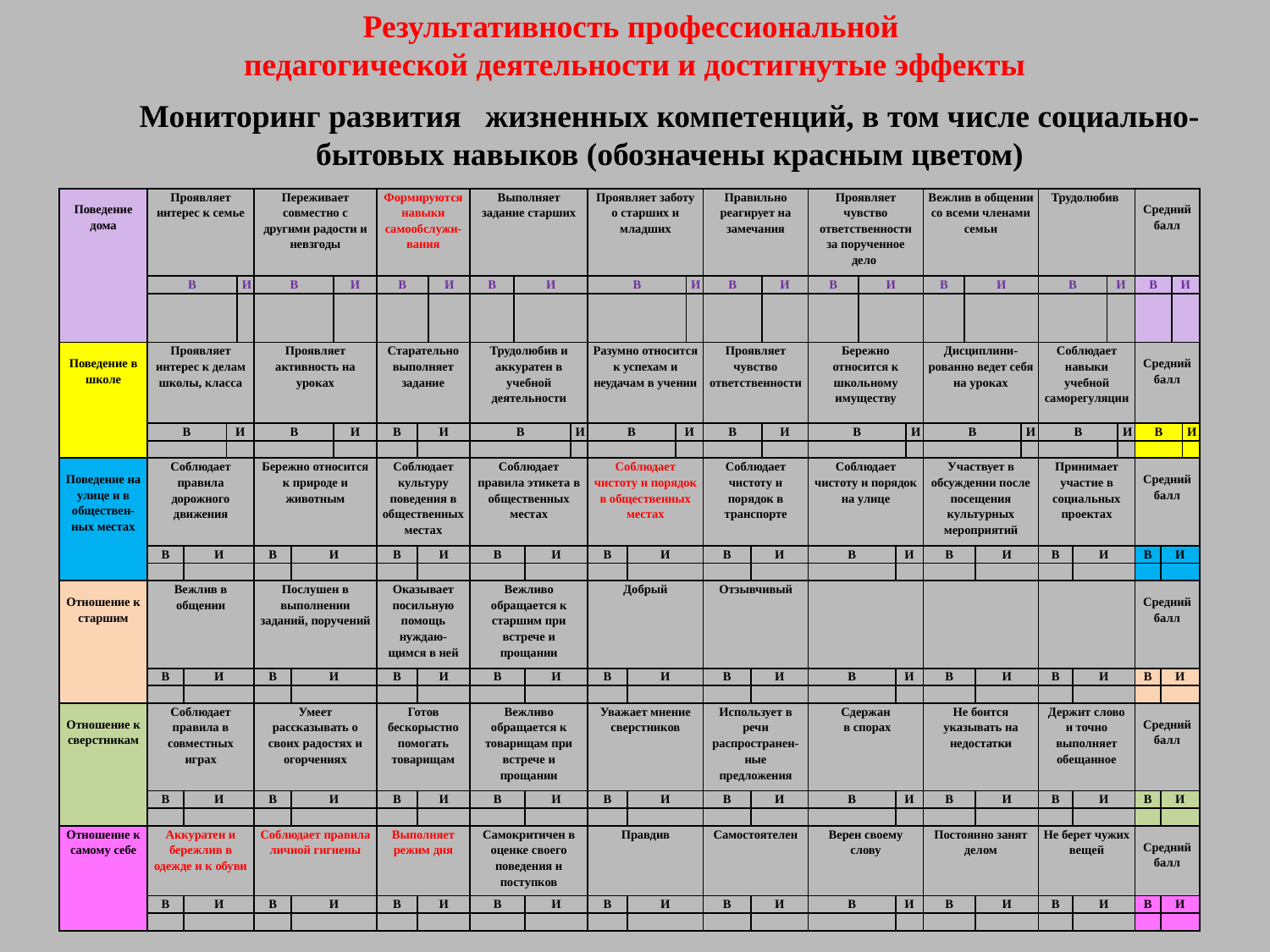

Результативность профессиональной
педагогической деятельности и достигнутые эффекты
Мониторинг развития   жизненных компетенций, в том числе социально-бытовых навыков (обозначены красным цветом)
| Поведение дома | Проявляет интерес к семье |  |  |  | Переживает совместно с другими радости и невзгоды |  |  | Формируются навыки самообслужи-вания |  |  | Выполняет задание старших |  |  |  | Проявляет заботу о старших и младших |  |  |  | Правильно реагирует на замечания |  |  | Проявляет чувство ответственности за порученное дело |  |  |  | Вежлив в общении со всеми членами семьи |  |  |  | Трудолюбив |  |  |  | Средний балл |  |  |  |
| --- | --- | --- | --- | --- | --- | --- | --- | --- | --- | --- | --- | --- | --- | --- | --- | --- | --- | --- | --- | --- | --- | --- | --- | --- | --- | --- | --- | --- | --- | --- | --- | --- | --- | --- | --- | --- | --- |
|  | В |  |  | И | В |  | И | В |  | И | В | И |  |  | В |  |  | И | В |  | И | В | И |  |  | В | И |  |  | В |  | И |  | В |  | И |  |
|  |  |  |  |  |  |  |  |  |  |  |  |  |  |  |  |  |  |  |  |  |  |  |  |  |  |  |  |  |  |  |  |  |  |  |  |  |  |
| Поведение в школе | Проявляет интерес к делам школы, класса |  |  |  | Проявляет активность на уроках |  |  | Старательно выполняет задание |  |  | Трудолюбив и аккуратен в учебной деятельности |  |  |  | Разумно относится к успехам и неудачам в учении |  |  |  | Проявляет чувство ответственности |  |  | Бережно относится к школьному имуществу |  |  |  | Дисциплини-рованно ведет себя на уроках |  |  |  | Соблюдает навыки учебной саморегуляции |  |  |  | Средний балл |  |  |  |
|  | В |  | И |  | В |  | И | В | И |  | В |  |  | И | В |  | И |  | В |  | И | В |  |  | И | В |  |  | И | В |  |  | И | В |  |  | И |
|  |  |  |  |  |  |  |  |  |  |  |  |  |  |  |  |  |  |  |  |  |  |  |  |  |  |  |  |  |  |  |  |  |  |  |  |  |  |
| Поведение на улице и в обществен-ных местах | Соблюдает правила дорожного движения |  |  |  | Бережно относится к природе и животным |  |  | Соблюдает культуру поведения в общественных местах |  |  | Соблюдает правила этикета в общественных местах |  |  |  | Соблюдает чистоту и порядок в общественных местах |  |  |  | Соблюдает чистоту и порядок в транспорте |  |  | Соблюдает чистоту и порядок на улице |  |  |  | Участвует в обсуждении после посещения культурных мероприятий |  |  |  | Принимает участие в социальных проектах |  |  |  | Средний балл |  |  |  |
|  | В | И |  |  | В | И |  | В | И |  | В |  | И |  | В | И |  |  | В | И |  | В |  | И |  | В |  | И |  | В | И |  |  | В | И |  |  |
|  |  |  |  |  |  |  |  |  |  |  |  |  |  |  |  |  |  |  |  |  |  |  |  |  |  |  |  |  |  |  |  |  |  |  |  |  |  |
| Отношение к старшим | Вежлив в общении |  |  |  | Послушен в выполнении заданий, поручений |  |  | Оказывает посильную помощь нуждаю-щимся в ней |  |  | Вежливо обращается к старшим при встрече и прощании |  |  |  | Добрый |  |  |  | Отзывчивый |  |  |  |  |  |  |  |  |  |  |  |  |  |  | Средний балл |  |  |  |
|  | В | И |  |  | В | И |  | В | И |  | В |  | И |  | В | И |  |  | В | И |  | В |  | И |  | В |  | И |  | В | И |  |  | В | И |  |  |
|  |  |  |  |  |  |  |  |  |  |  |  |  |  |  |  |  |  |  |  |  |  |  |  |  |  |  |  |  |  |  |  |  |  |  |  |  |  |
| Отношение к сверстникам | Соблюдает правила в совместных играх |  |  |  | Умеет рассказывать о своих радостях и огорчениях |  |  | Готов бескорыстно помогать товарищам |  |  | Вежливо обращается к товарищам при встрече и прощании |  |  |  | Уважает мнение сверстников |  |  |  | Использует в речи распространен-ные предложения |  |  | Сдержан в спорах |  |  |  | Не боится указывать на недостатки |  |  |  | Держит слово и точно выполняет обещанное |  |  |  | Средний балл |  |  |  |
|  | В | И |  |  | В | И |  | В | И |  | В |  | И |  | В | И |  |  | В | И |  | В |  | И |  | В |  | И |  | В | И |  |  | В | И |  |  |
|  |  |  |  |  |  |  |  |  |  |  |  |  |  |  |  |  |  |  |  |  |  |  |  |  |  |  |  |  |  |  |  |  |  |  |  |  |  |
| Отношение к самому себе | Аккуратен и бережлив в одежде и к обуви |  |  |  | Соблюдает правила личной гигиены |  |  | Выполняет режим дня |  |  | Самокритичен в оценке своего поведения и поступков |  |  |  | Правдив |  |  |  | Самостоятелен |  |  | Верен своему слову |  |  |  | Постоянно занят делом |  |  |  | Не берет чужих вещей |  |  |  | Средний балл |  |  |  |
|  | В | И |  |  | В | И |  | В | И |  | В |  | И |  | В | И |  |  | В | И |  | В |  | И |  | В |  | И |  | В | И |  |  | В | И |  |  |
|  |  |  |  |  |  |  |  |  |  |  |  |  |  |  |  |  |  |  |  |  |  |  |  |  |  |  |  |  |  |  |  |  |  |  |  |  |  |